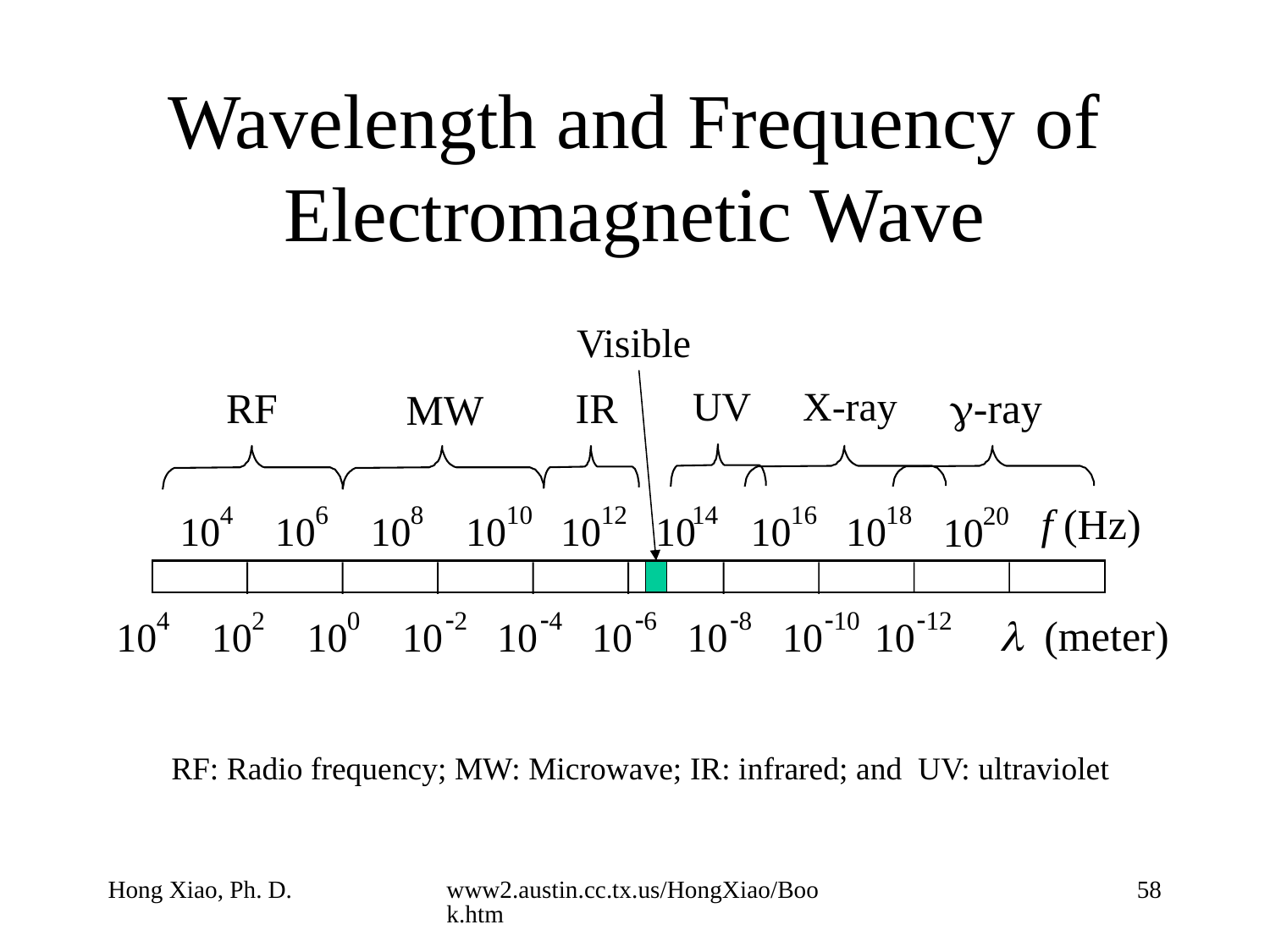

# Wavelength and Frequency of Electromagnetic Wave
Visible

RF
IR
UV
X-ray
γ-ray
MW

f (Hz)
4
6
8
10
12
14
16
18
20
10
10
10
10
10
10
10
10
10

4
2
0
−2
−4
−6
−8
−10
−12
λ (meter)
10
10
10
10
10
10
10
10
10
RF: Radio frequency; MW: Microwave; IR: infrared; and  UV: ultraviolet
Hong Xiao, Ph. D.
www2.austin.cc.tx.us/HongXiao/Book.htm
58